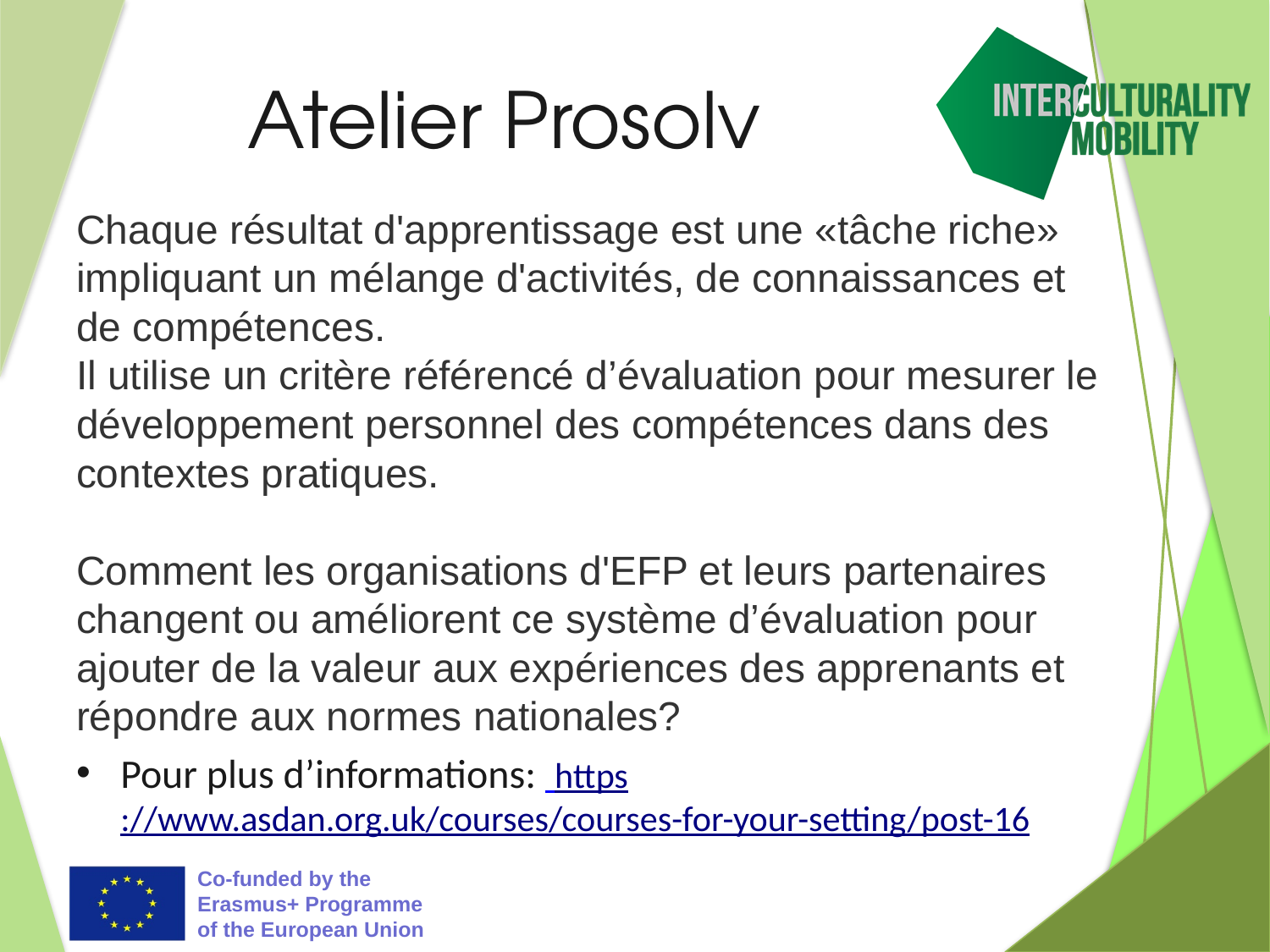

# Atelier Prosolv
Chaque résultat d'apprentissage est une «tâche riche» impliquant un mélange d'activités, de connaissances et de compétences.
Il utilise un critère référencé d’évaluation pour mesurer le développement personnel des compétences dans des contextes pratiques.

Comment les organisations d'EFP et leurs partenaires changent ou améliorent ce système d’évaluation pour ajouter de la valeur aux expériences des apprenants et répondre aux normes nationales?
Pour plus d’informations:  https://www.asdan.org.uk/courses/courses-for-your-setting/post-16